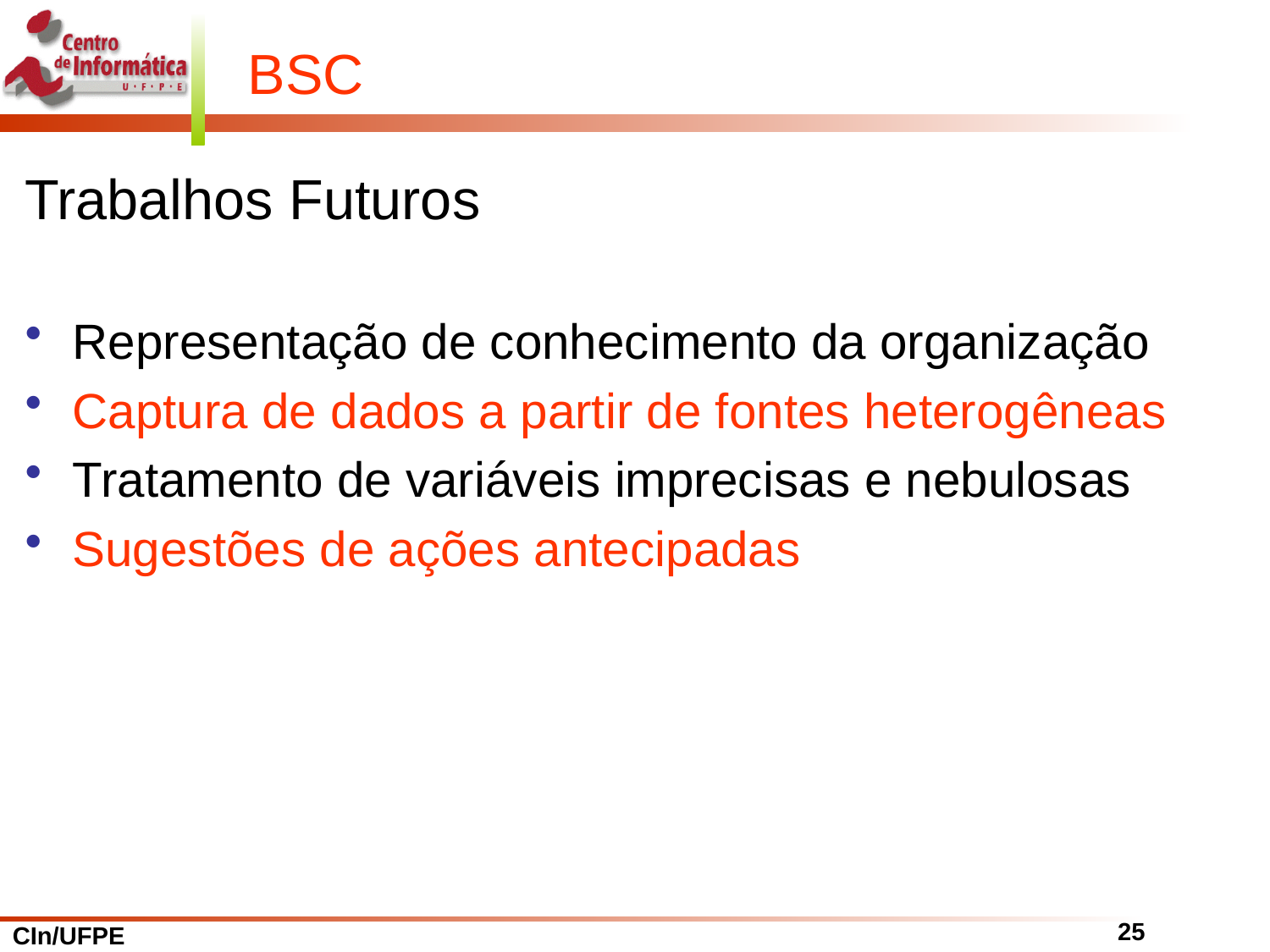

# BSC
Trabalhos Futuros

Representação de conhecimento da organização
Captura de dados a partir de fontes heterogêneas
Tratamento de variáveis imprecisas e nebulosas
Sugestões de ações antecipadas

25